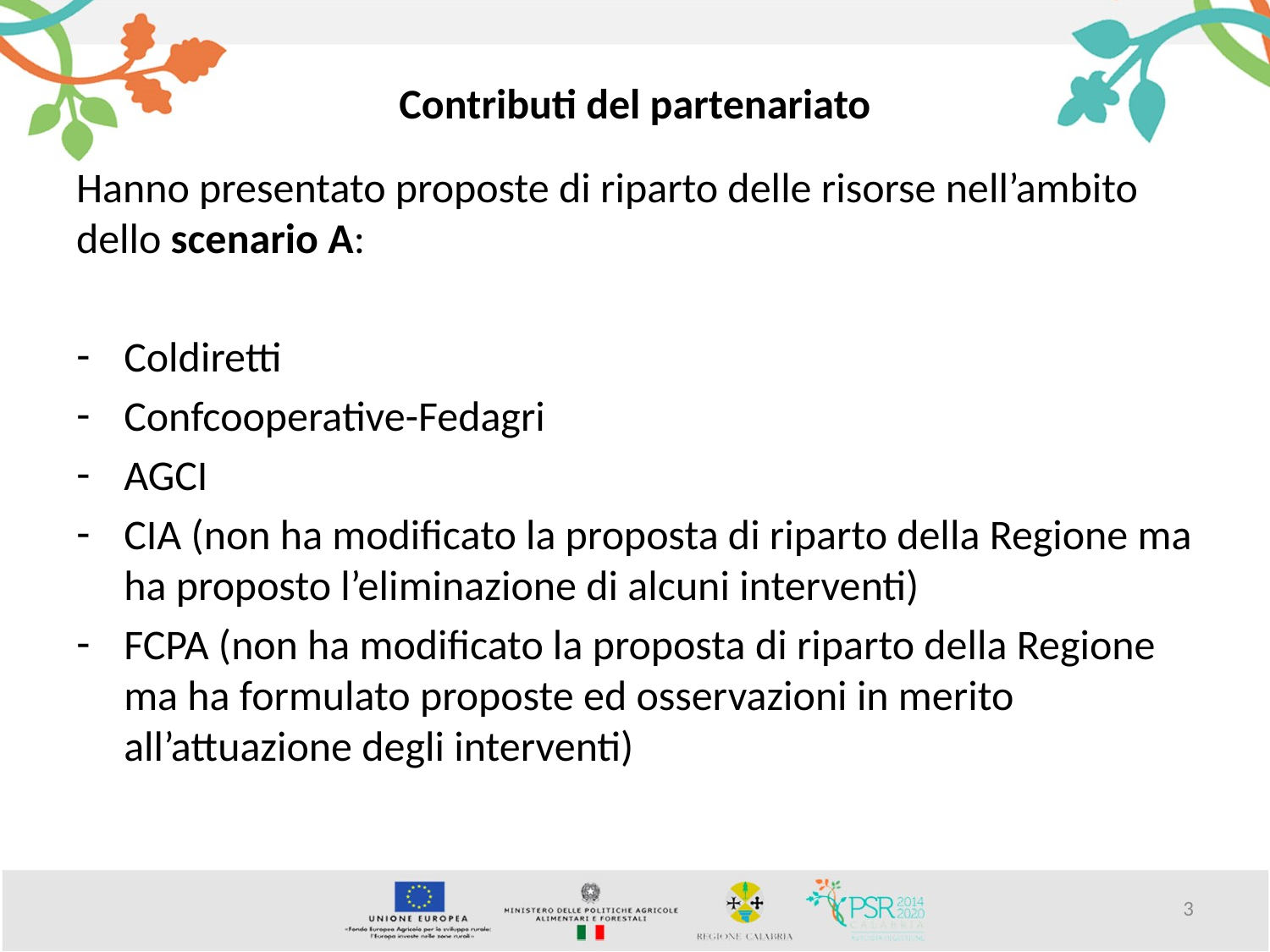

# Contributi del partenariato
Hanno presentato proposte di riparto delle risorse nell’ambito dello scenario A:

Coldiretti
Confcooperative-Fedagri
AGCI
CIA (non ha modificato la proposta di riparto della Regione ma ha proposto l’eliminazione di alcuni interventi)
FCPA (non ha modificato la proposta di riparto della Regione ma ha formulato proposte ed osservazioni in merito all’attuazione degli interventi)
3